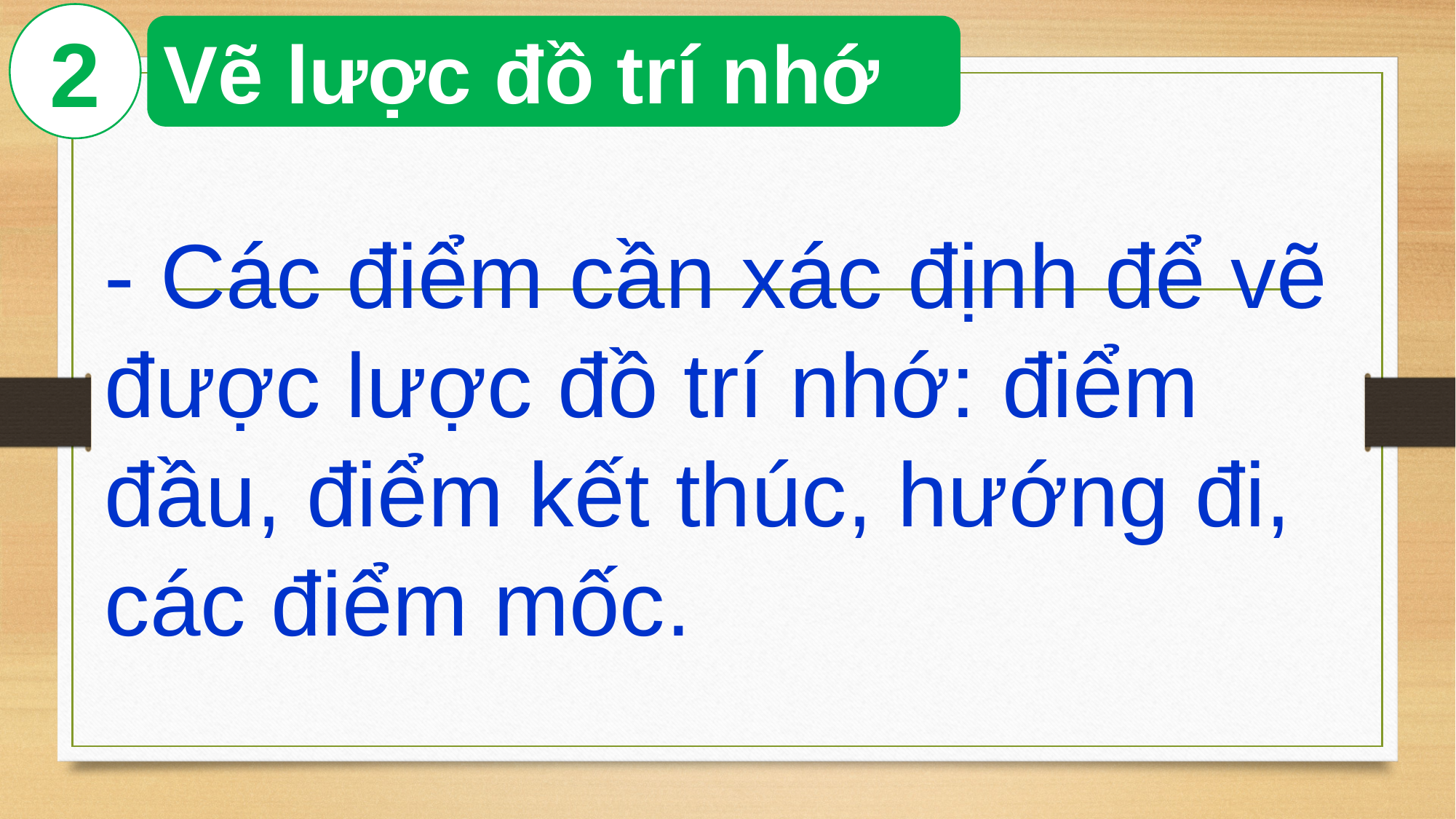

2
Vẽ lược đồ trí nhớ
- Các điểm cần xác định để vẽ được lược đồ trí nhớ: điểm đầu, điểm kết thúc, hướng đi, các điểm mốc.